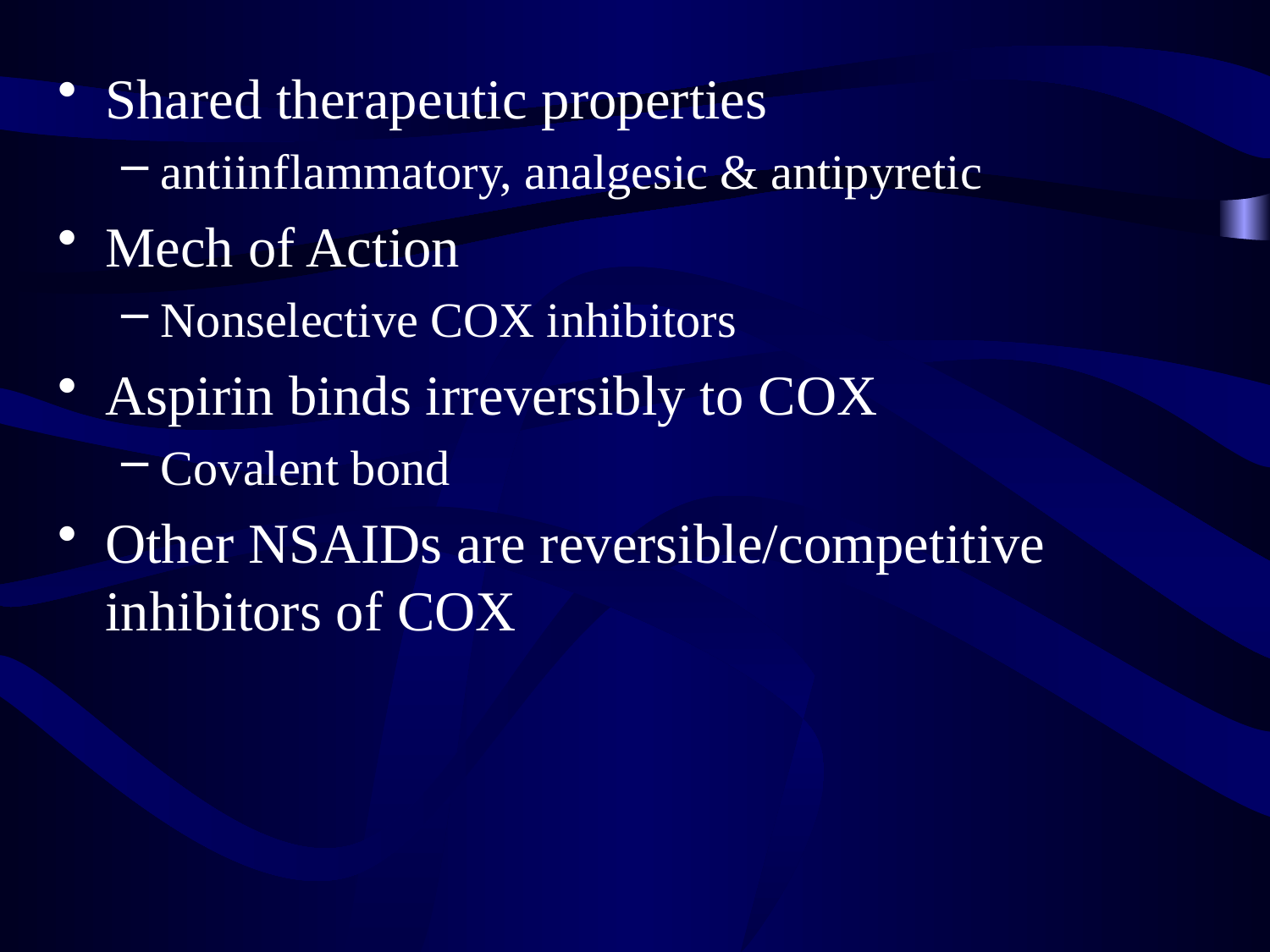

Shared therapeutic properties
antiinflammatory, analgesic & antipyretic
Mech of Action
Nonselective COX inhibitors
Aspirin binds irreversibly to COX
Covalent bond
Other NSAIDs are reversible/competitive inhibitors of COX